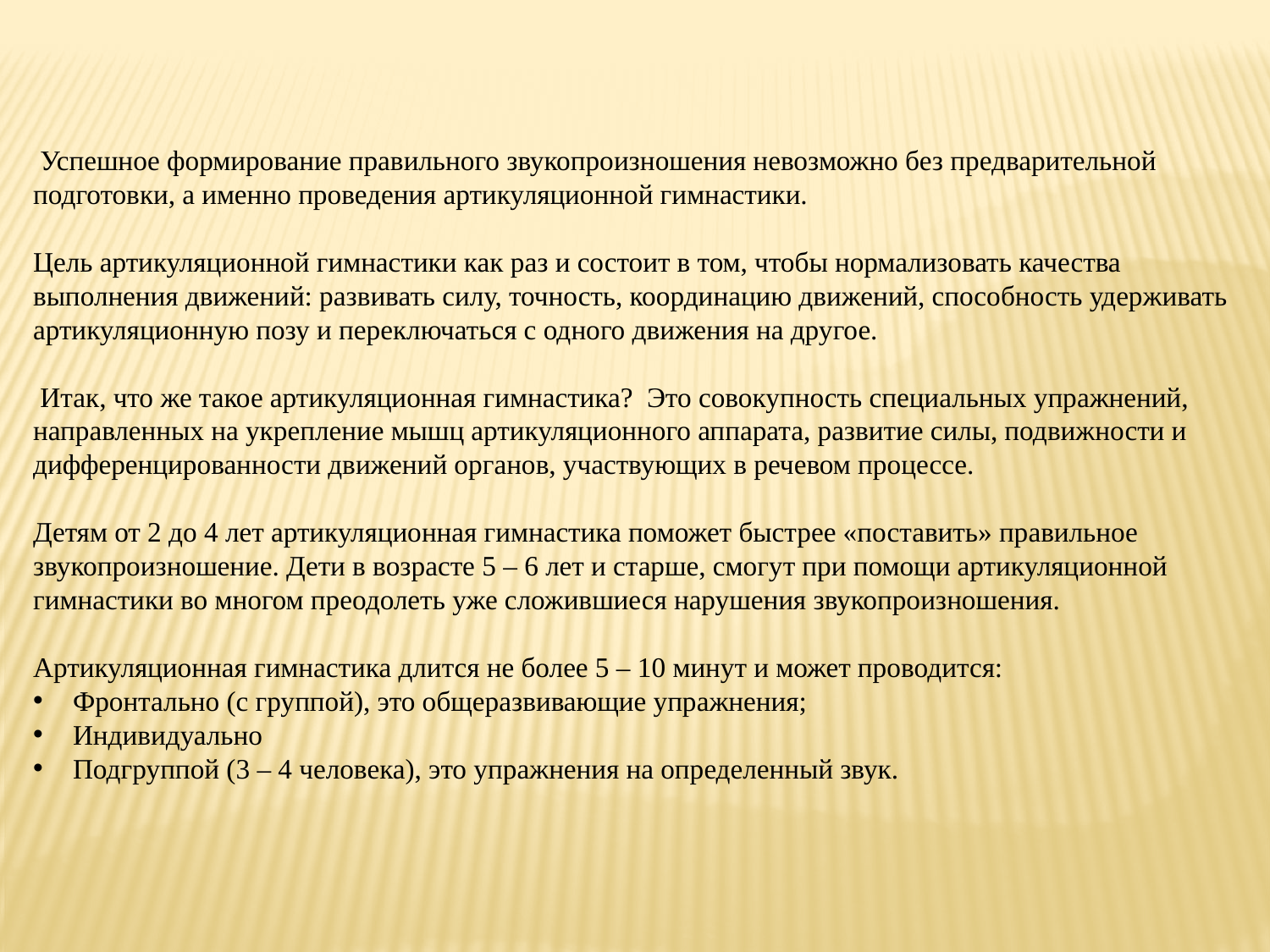

Успешное формирование правильного звукопроизношения невозможно без предварительной подготовки, а именно проведения артикуляционной гимнастики.

Цель артикуляционной гимнастики как раз и состоит в том, чтобы нормализовать качества выполнения движений: развивать силу, точность, координацию движений, способность удерживать артикуляционную позу и переключаться с одного движения на другое.

 Итак, что же такое артикуляционная гимнастика?  Это совокупность специальных упражнений, направленных на укрепление мышц артикуляционного аппарата, развитие силы, подвижности и дифференцированности движений органов, участвующих в речевом процессе.

Детям от 2 до 4 лет артикуляционная гимнастика поможет быстрее «поставить» правильное звукопроизношение. Дети в возрасте 5 – 6 лет и старше, смогут при помощи артикуляционной гимнастики во многом преодолеть уже сложившиеся нарушения звукопроизношения.

Артикуляционная гимнастика длится не более 5 – 10 минут и может проводится:
Фронтально (с группой), это общеразвивающие упражнения;
Индивидуально
Подгруппой (3 – 4 человека), это упражнения на определенный звук.